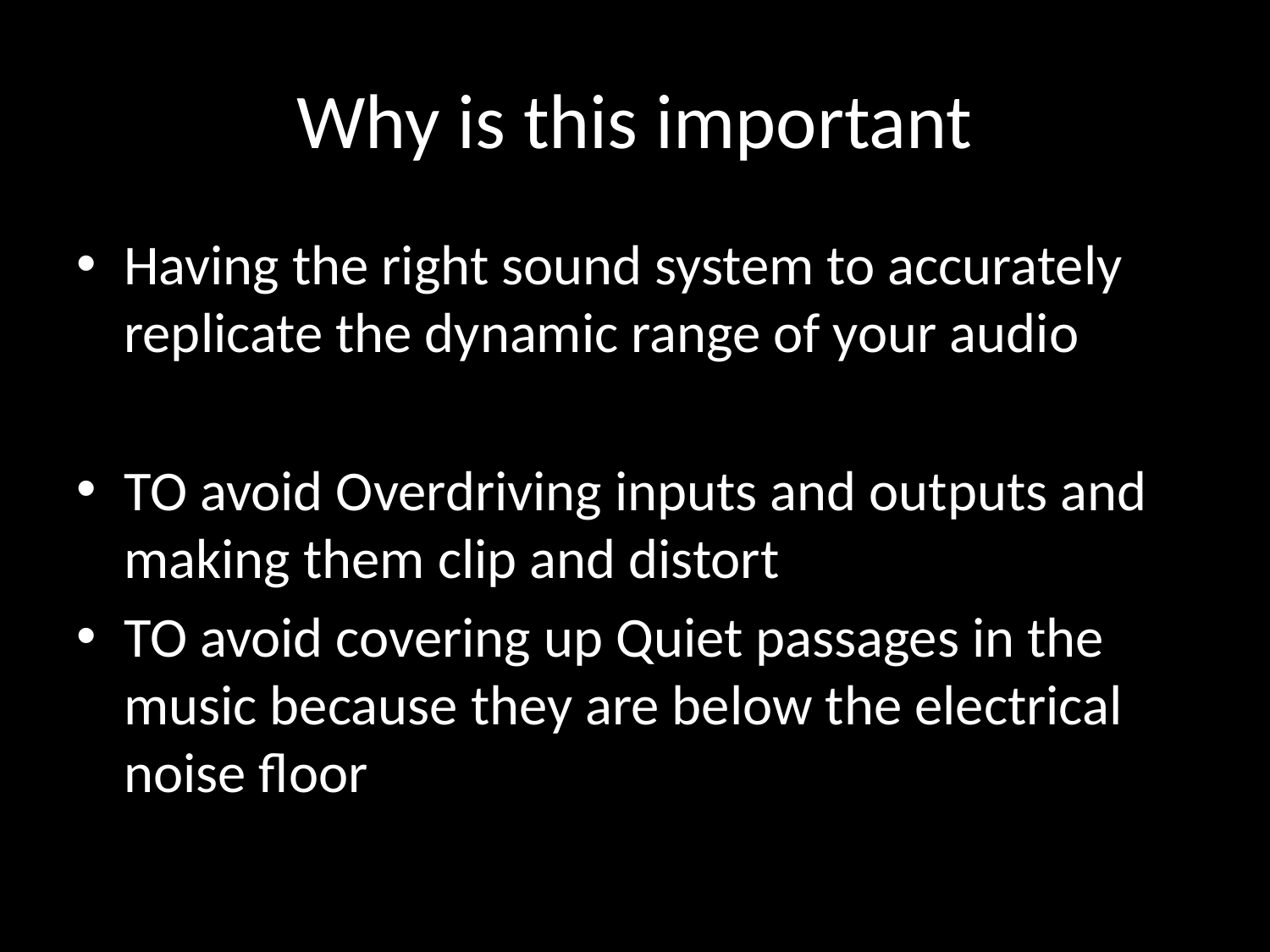

# Why is this important
Having the right sound system to accurately replicate the dynamic range of your audio

TO avoid Overdriving inputs and outputs and making them clip and distort
TO avoid covering up Quiet passages in the music because they are below the electrical noise floor